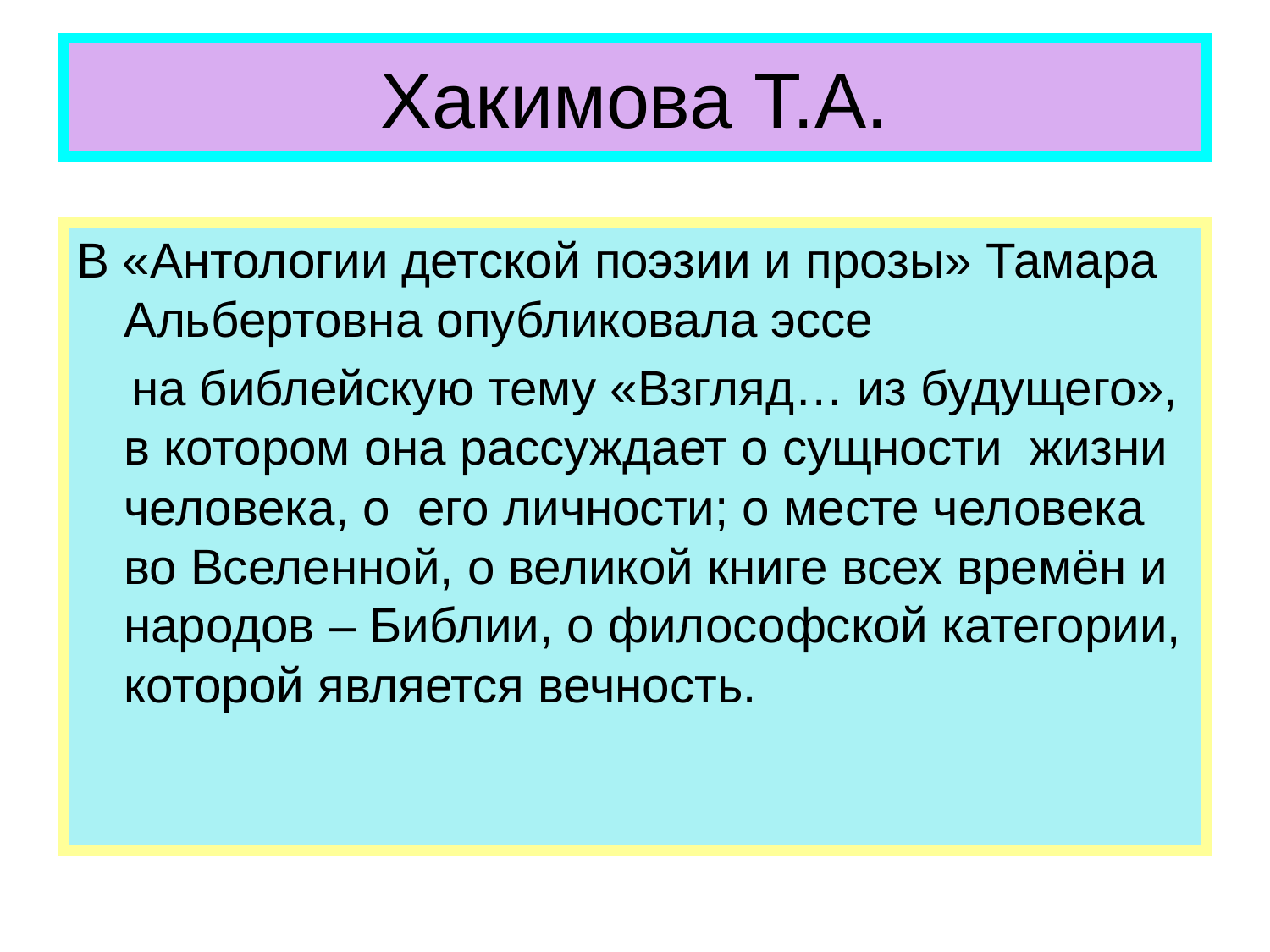

# Хакимова Т.А.
В «Антологии детской поэзии и прозы» Тамара Альбертовна опубликовала эссе
    на библейскую тему «Взгляд… из будущего», в котором она рассуждает о сущности  жизни  человека, о  его личности; о месте человека во Вселенной, о великой книге всех времён и народов – Библии, о философской категории, которой является вечность.